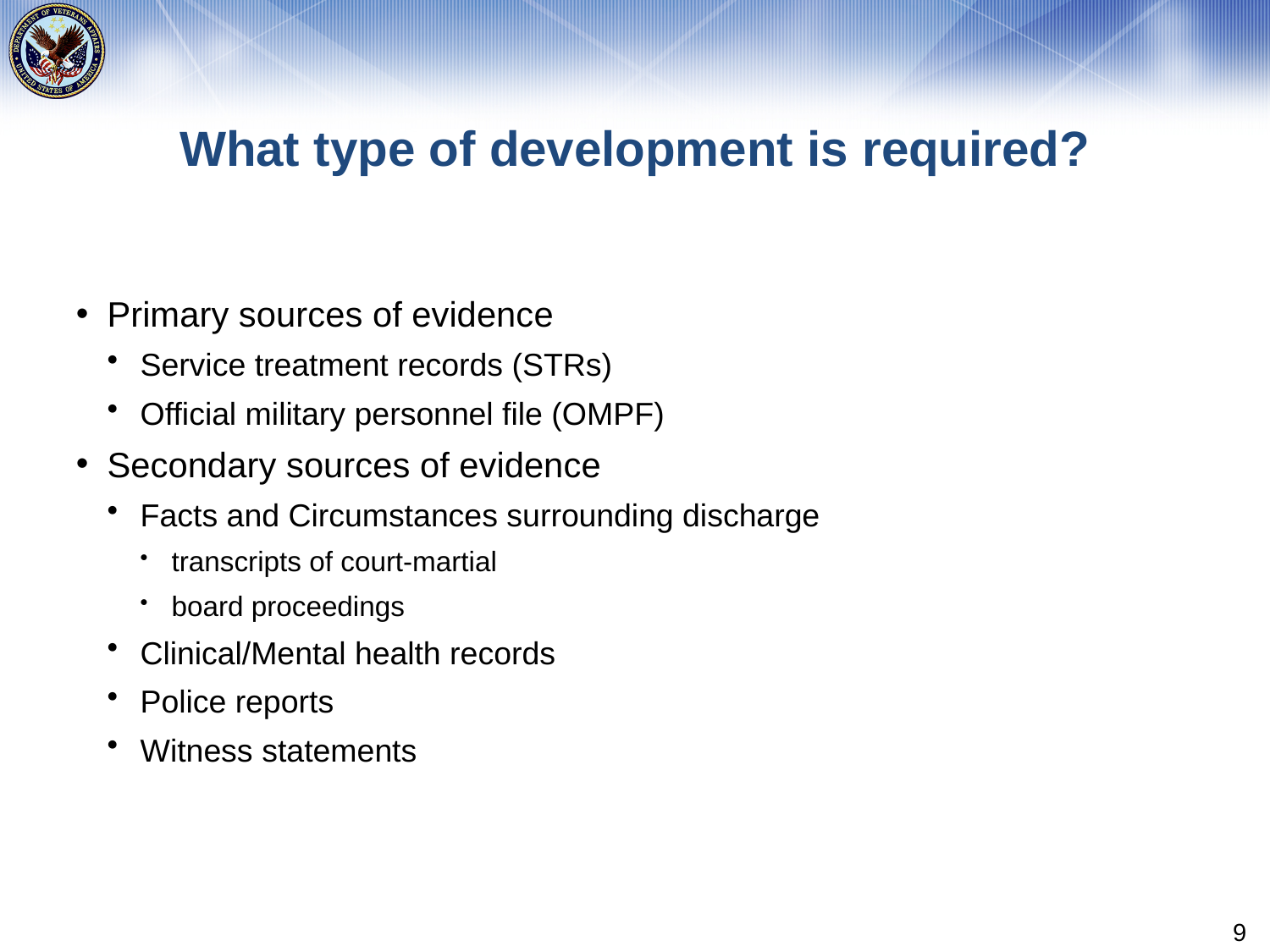

# What type of development is required?
Primary sources of evidence
Service treatment records (STRs)
Official military personnel file (OMPF)
Secondary sources of evidence
Facts and Circumstances surrounding discharge
transcripts of court-martial
board proceedings
Clinical/Mental health records
Police reports
Witness statements
9